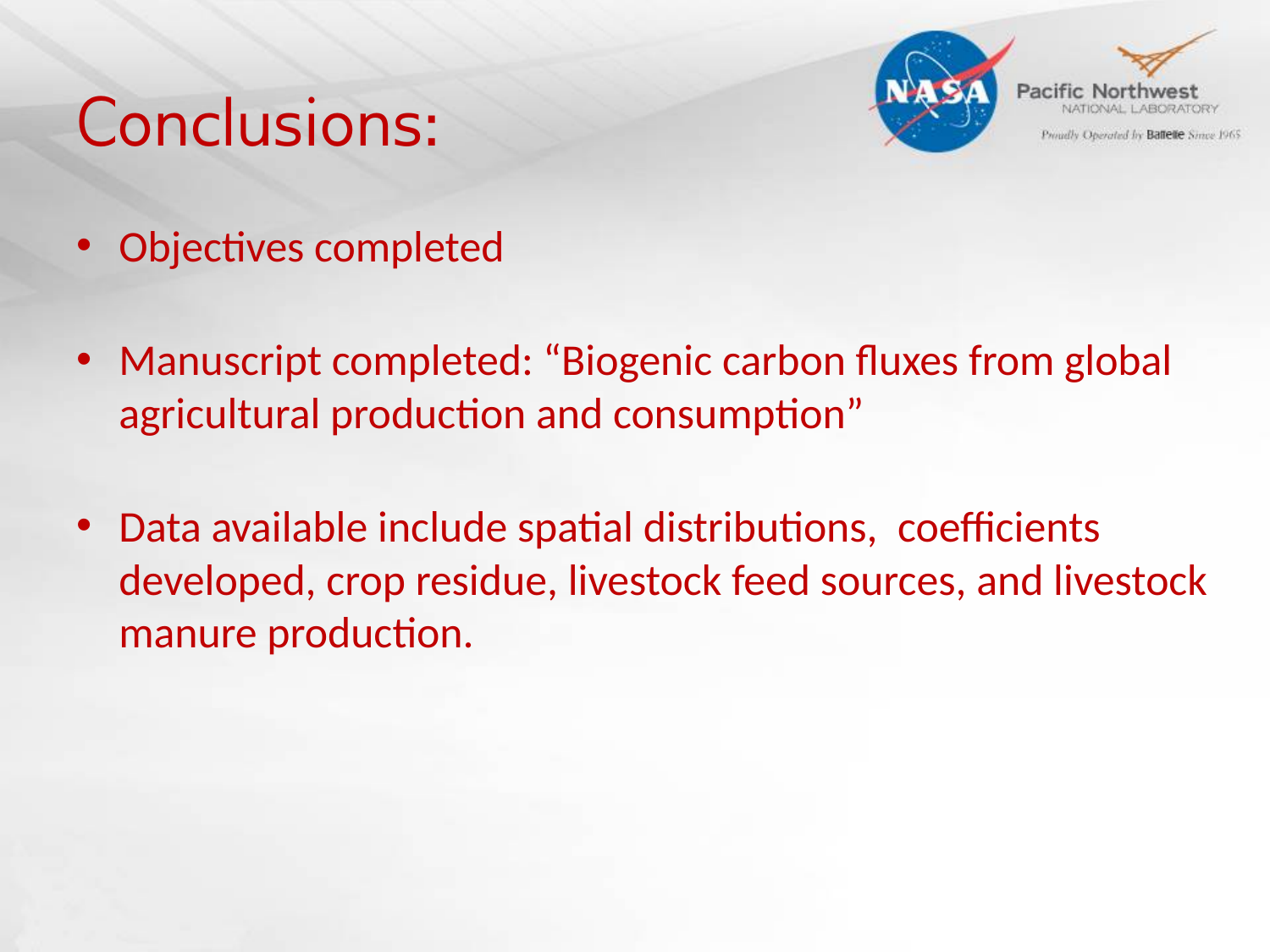

# Conclusions:
Objectives completed
Manuscript completed: “Biogenic carbon fluxes from global agricultural production and consumption”
Data available include spatial distributions,  coefficients developed, crop residue, livestock feed sources, and livestock manure production.